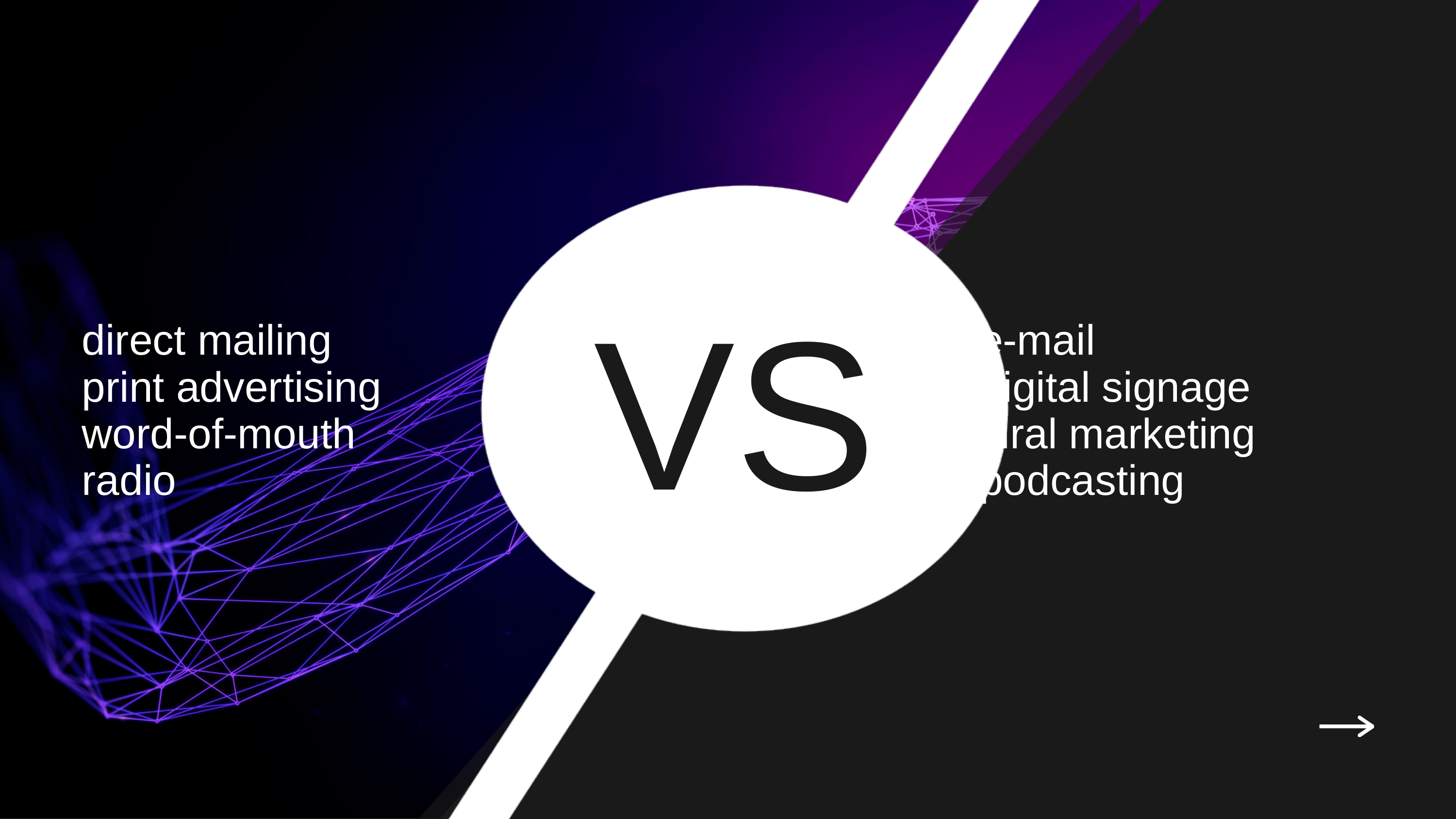

VS
direct mailing
print advertising
word-of-mouth
radio
e-mail
digital signage
viral marketing
podcasting